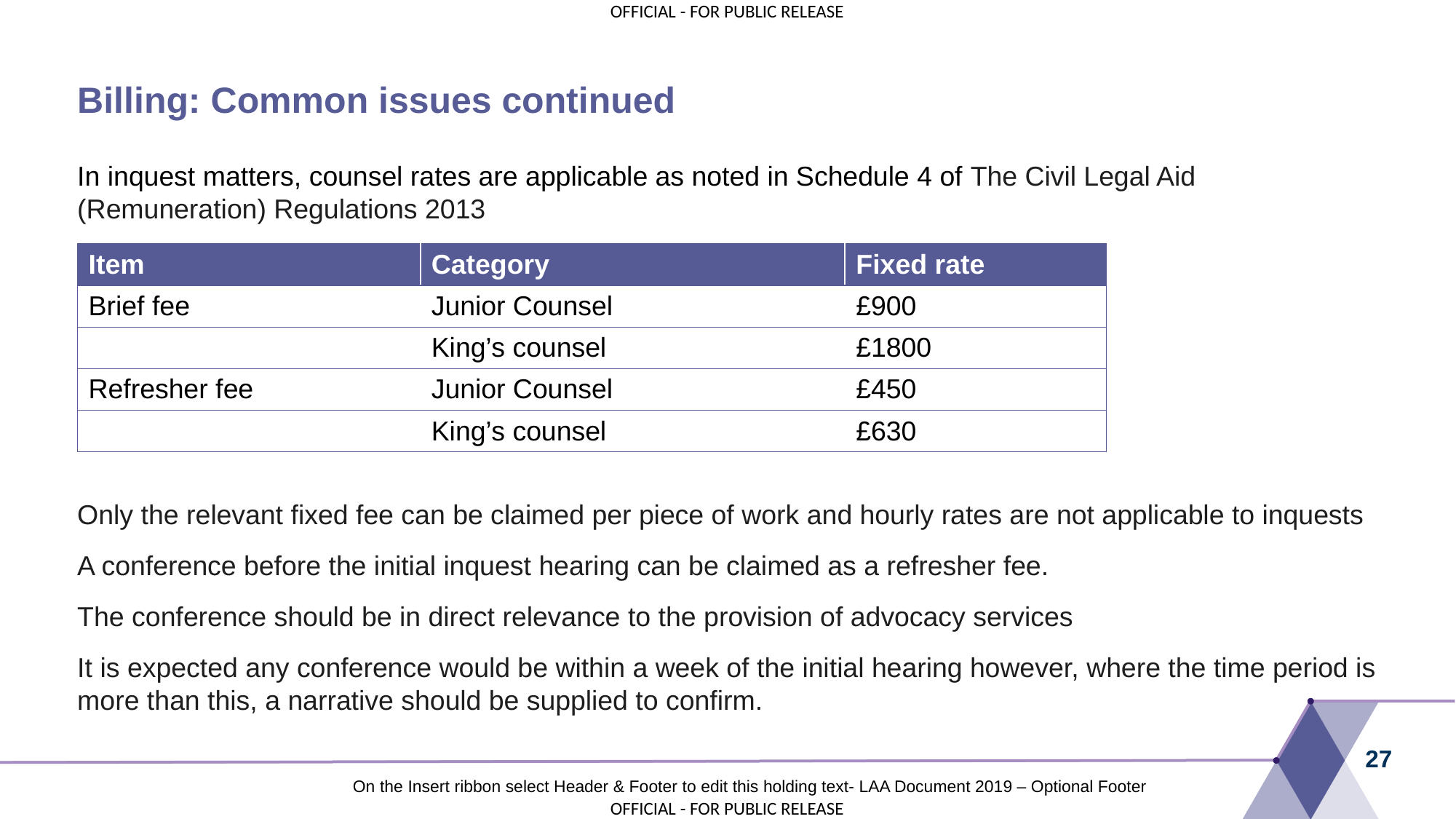

# Billing: Common issues continued

In inquest matters, counsel rates are applicable as noted in Schedule 4 of The Civil Legal Aid (Remuneration) Regulations 2013

Only the relevant fixed fee can be claimed per piece of work and hourly rates are not applicable to inquests
A conference before the initial inquest hearing can be claimed as a refresher fee.
The conference should be in direct relevance to the provision of advocacy services
It is expected any conference would be within a week of the initial hearing however, where the time period is more than this, a narrative should be supplied to confirm.

| Item | Category | Fixed rate |
| --- | --- | --- |
| Brief fee | Junior Counsel | £900 |
|  | King’s counsel | £1800 |
| Refresher fee | Junior Counsel | £450 |
|  | King’s counsel | £630 |
27
On the Insert ribbon select Header & Footer to edit this holding text- LAA Document 2019 – Optional Footer